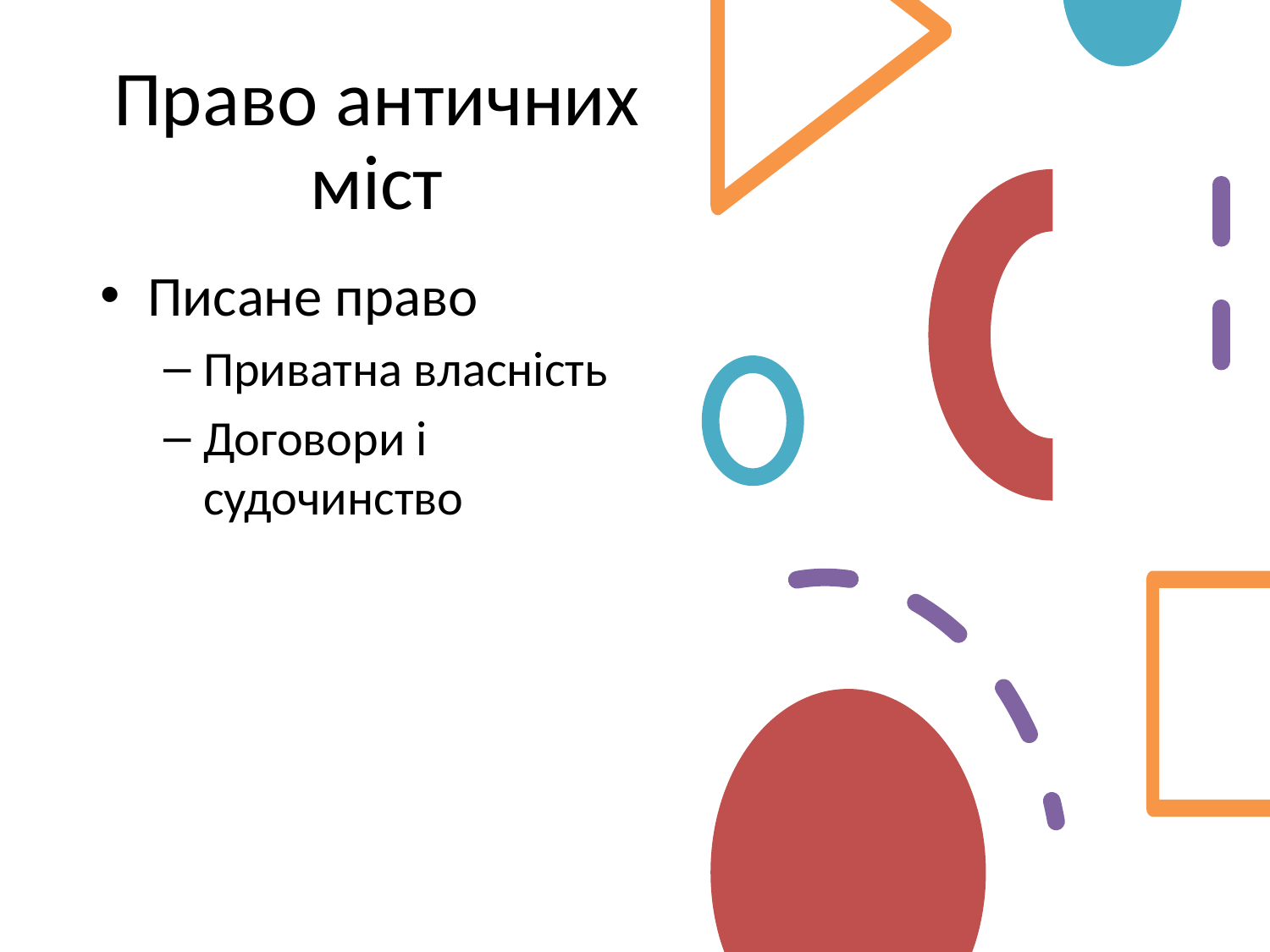

# Право античних міст

Писане право
Приватна власність
Договори і судочинство